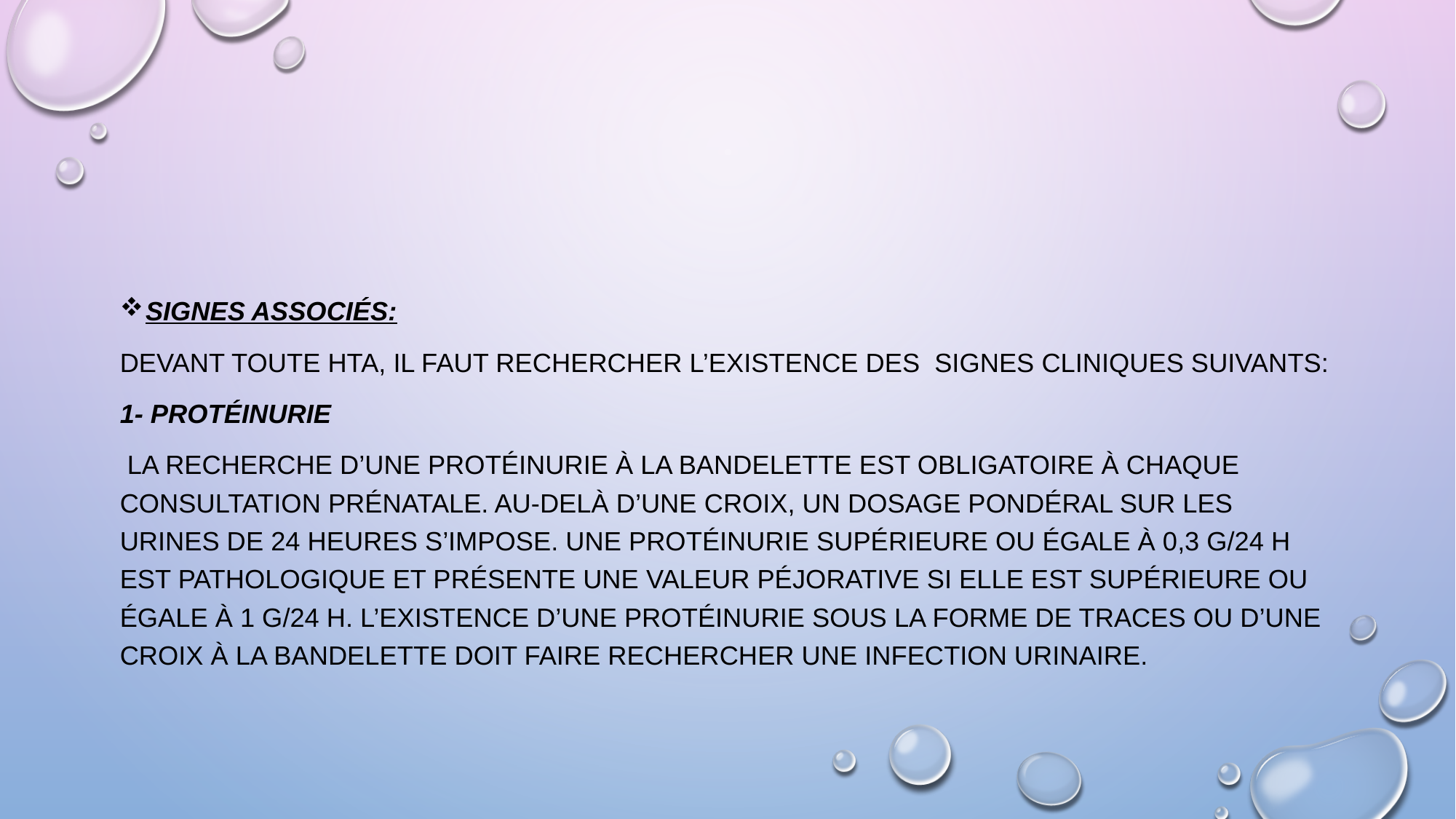

#
Signes associés:
Devant toute HTA, il faut rechercher l’existence des  signes cliniques suivants:
1- Protéinurie
 La recherche d’une protéinurie à la bandelette est obligatoire à chaque consultation prénatale. Au-delà d’une croix, un dosage pondéral sur les urines de 24 heures s’impose. Une protéinurie supérieure ou égale à 0,3 g/24 h est pathologique et présente une valeur péjorative si elle est supérieure ou égale à 1 g/24 h. L’existence d’une protéinurie sous la forme de traces ou d’une croix à la bandelette doit faire rechercher une infection urinaire.